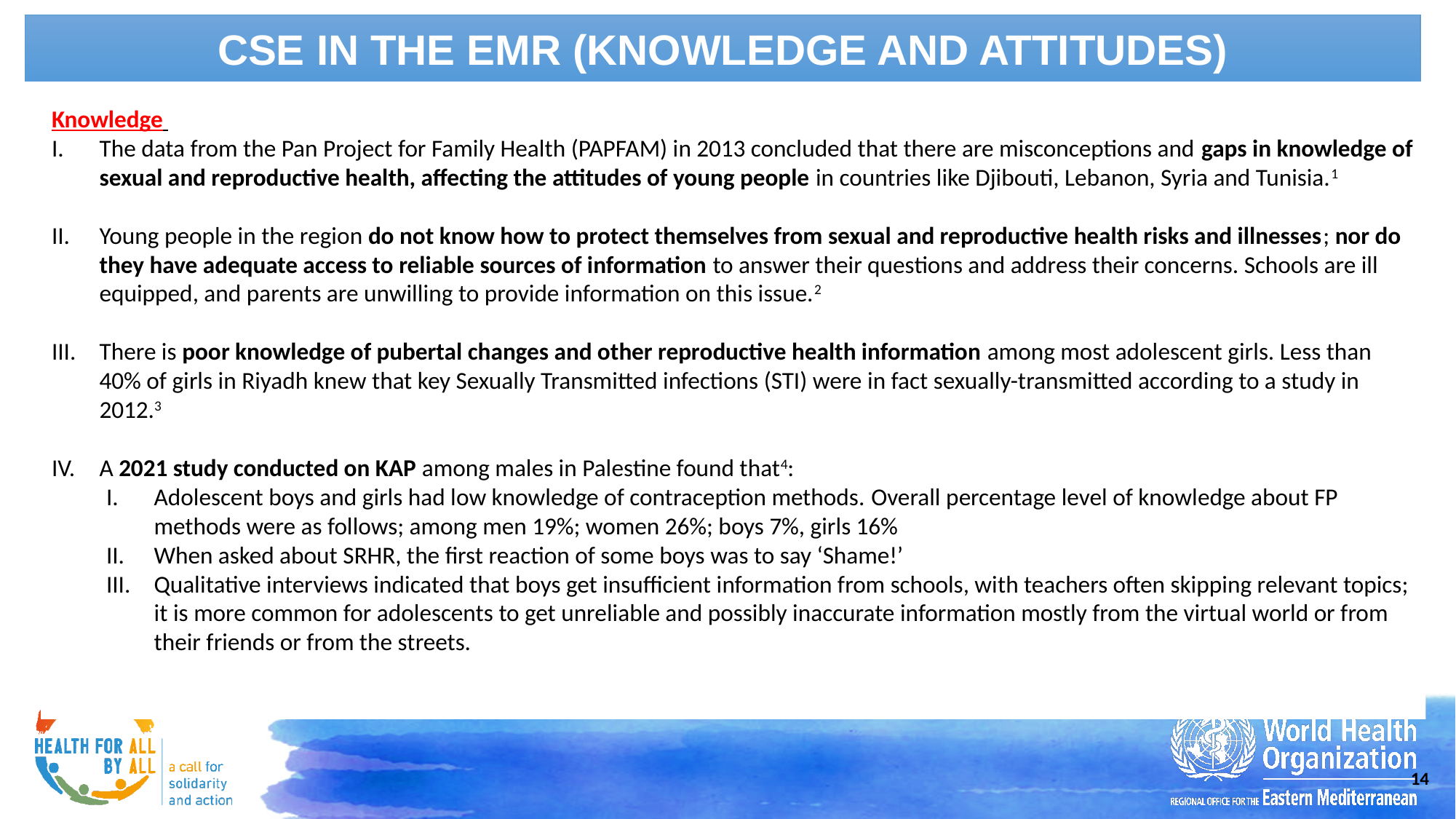

CSE IN THE EMR (KNOWLEDGE AND ATTITUDES)

Knowledge
The data from the Pan Project for Family Health (PAPFAM) in 2013 concluded that there are misconceptions and gaps in knowledge of sexual and reproductive health, affecting the attitudes of young people in countries like Djibouti, Lebanon, Syria and Tunisia.1

Young people in the region do not know how to protect themselves from sexual and reproductive health risks and illnesses; nor do they have adequate access to reliable sources of information to answer their questions and address their concerns. Schools are ill equipped, and parents are unwilling to provide information on this issue.2

There is poor knowledge of pubertal changes and other reproductive health information among most adolescent girls. Less than 40% of girls in Riyadh knew that key Sexually Transmitted infections (STI) were in fact sexually-transmitted according to a study in 2012.3

A 2021 study conducted on KAP among males in Palestine found that4:
Adolescent boys and girls had low knowledge of contraception methods. Overall percentage level of knowledge about FP methods were as follows; among men 19%; women 26%; boys 7%, girls 16%
When asked about SRHR, the first reaction of some boys was to say ‘Shame!’
Qualitative interviews indicated that boys get insufficient information from schools, with teachers often skipping relevant topics; it is more common for adolescents to get unreliable and possibly inaccurate information mostly from the virtual world or from their friends or from the streets.

14